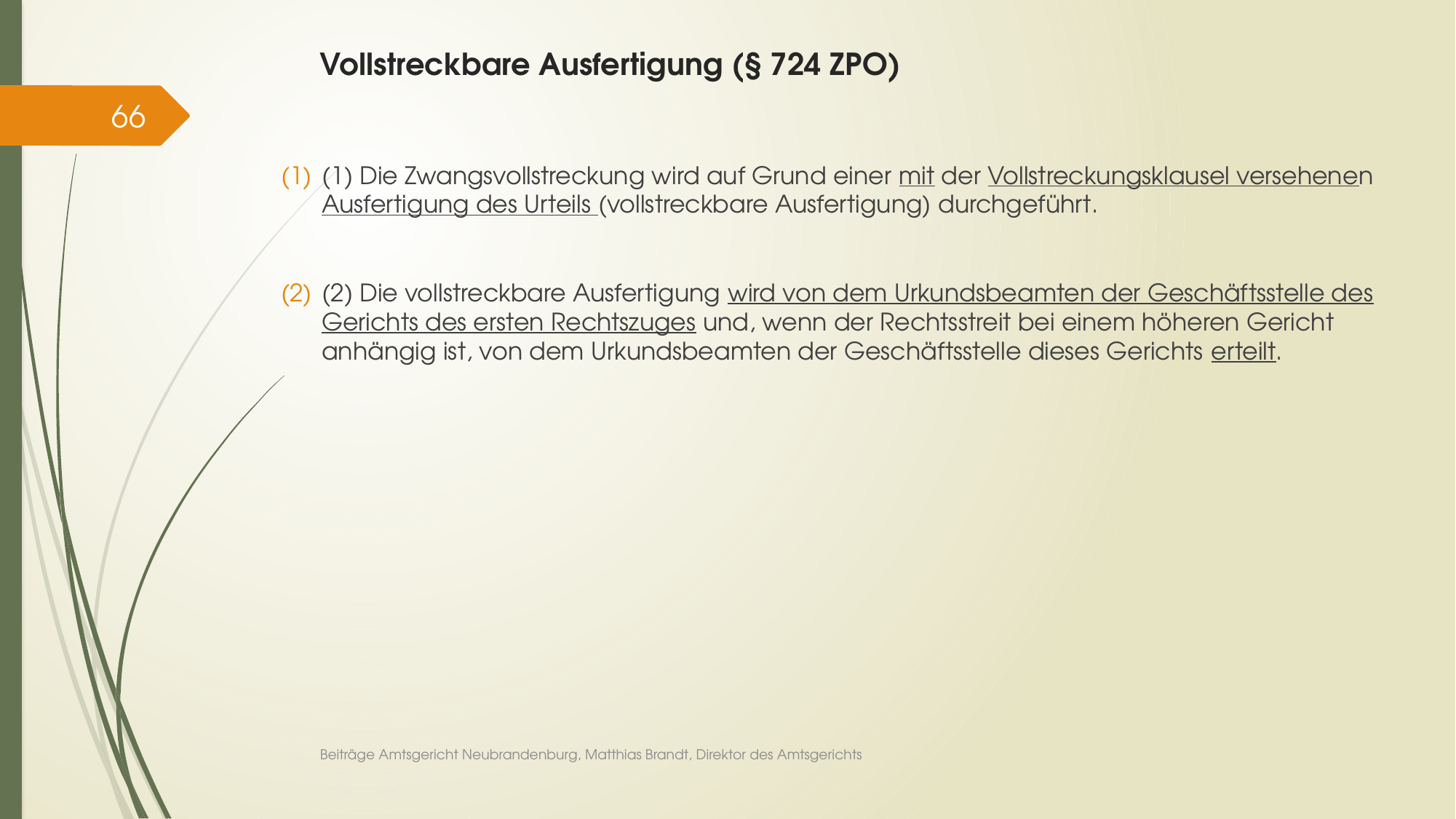

# Vollstreckbare Ausfertigung (§ 724 ZPO)
66
(1) Die Zwangsvollstreckung wird auf Grund einer mit der Vollstreckungsklausel versehenen Ausfertigung des Urteils (vollstreckbare Ausfertigung) durchgeführt.

(2) Die vollstreckbare Ausfertigung wird von dem Urkundsbeamten der Geschäftsstelle des Gerichts des ersten Rechtszuges und, wenn der Rechtsstreit bei einem höheren Gericht anhängig ist, von dem Urkundsbeamten der Geschäftsstelle dieses Gerichts erteilt.
Beiträge Amtsgericht Neubrandenburg, Matthias Brandt, Direktor des Amtsgerichts